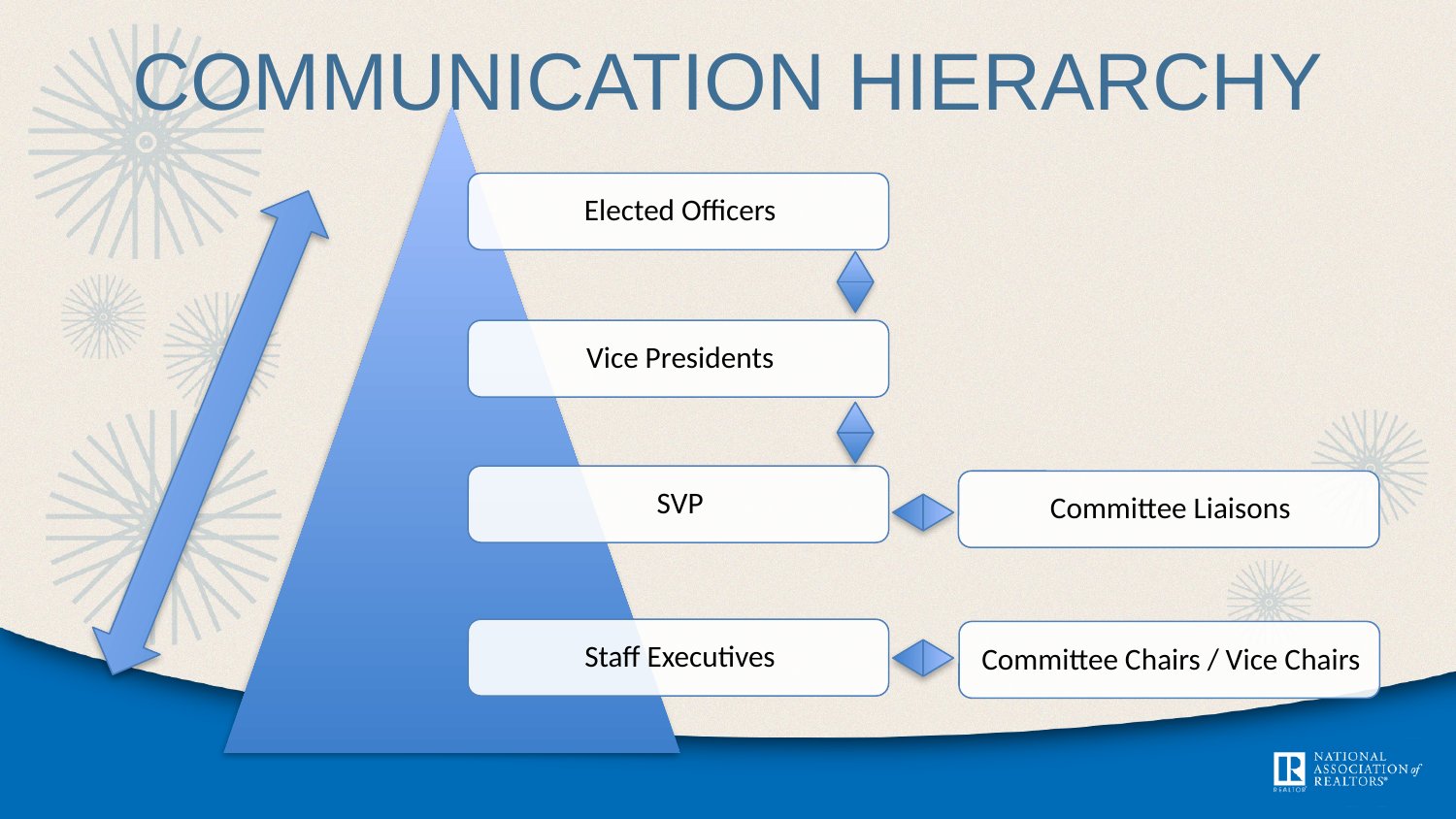

# Communication Hierarchy
Elected Officers
Vice Presidents
Committee Chairs / Vice Chairs
Committee Liaisons
SVP
Staff Executives